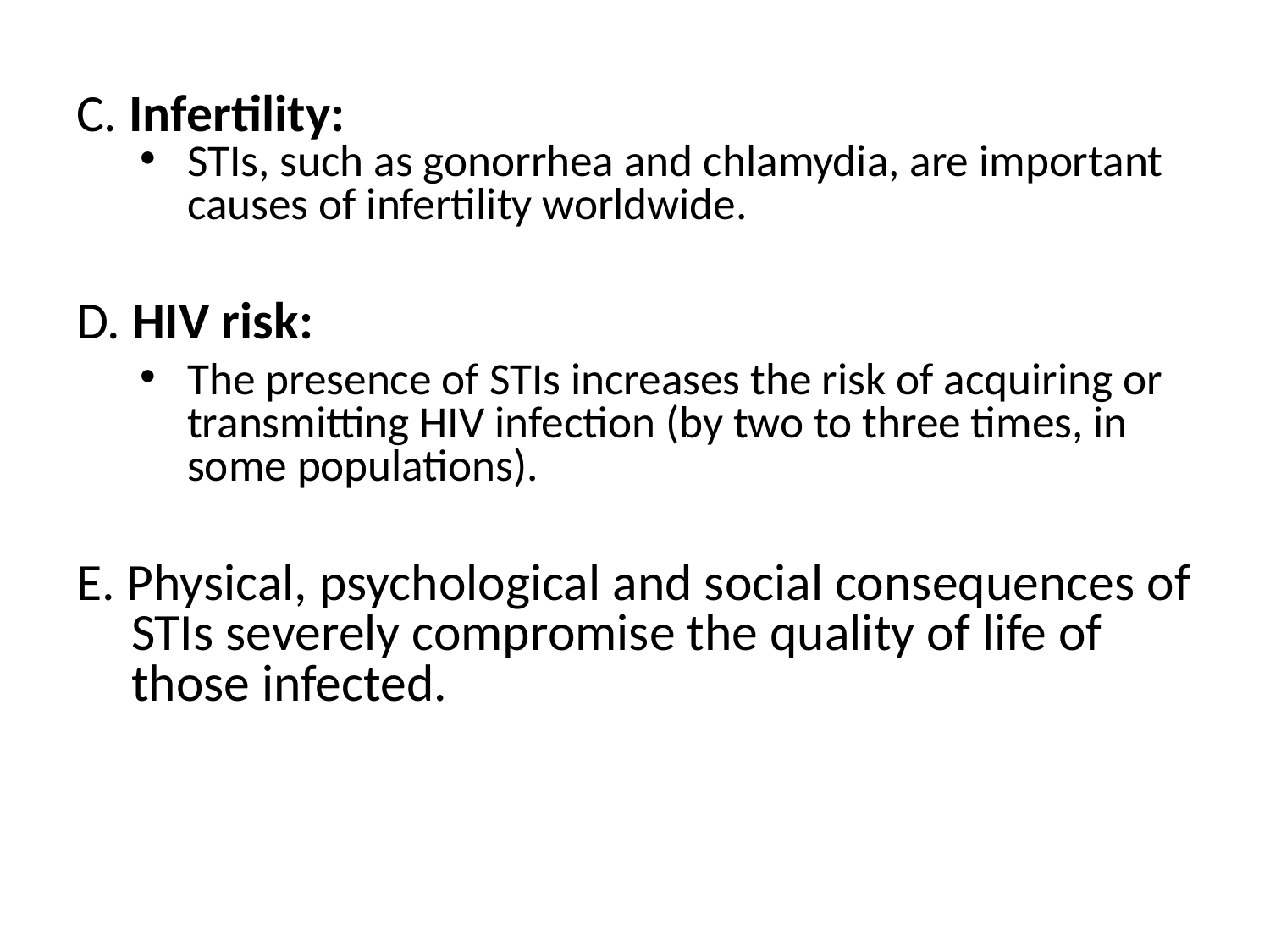

C. Infertility:
STIs, such as gonorrhea and chlamydia, are important causes of infertility worldwide.

D. HIV risk:
The presence of STIs increases the risk of acquiring or transmitting HIV infection (by two to three times, in some populations).

E. Physical, psychological and social consequences of STIs severely compromise the quality of life of those infected.